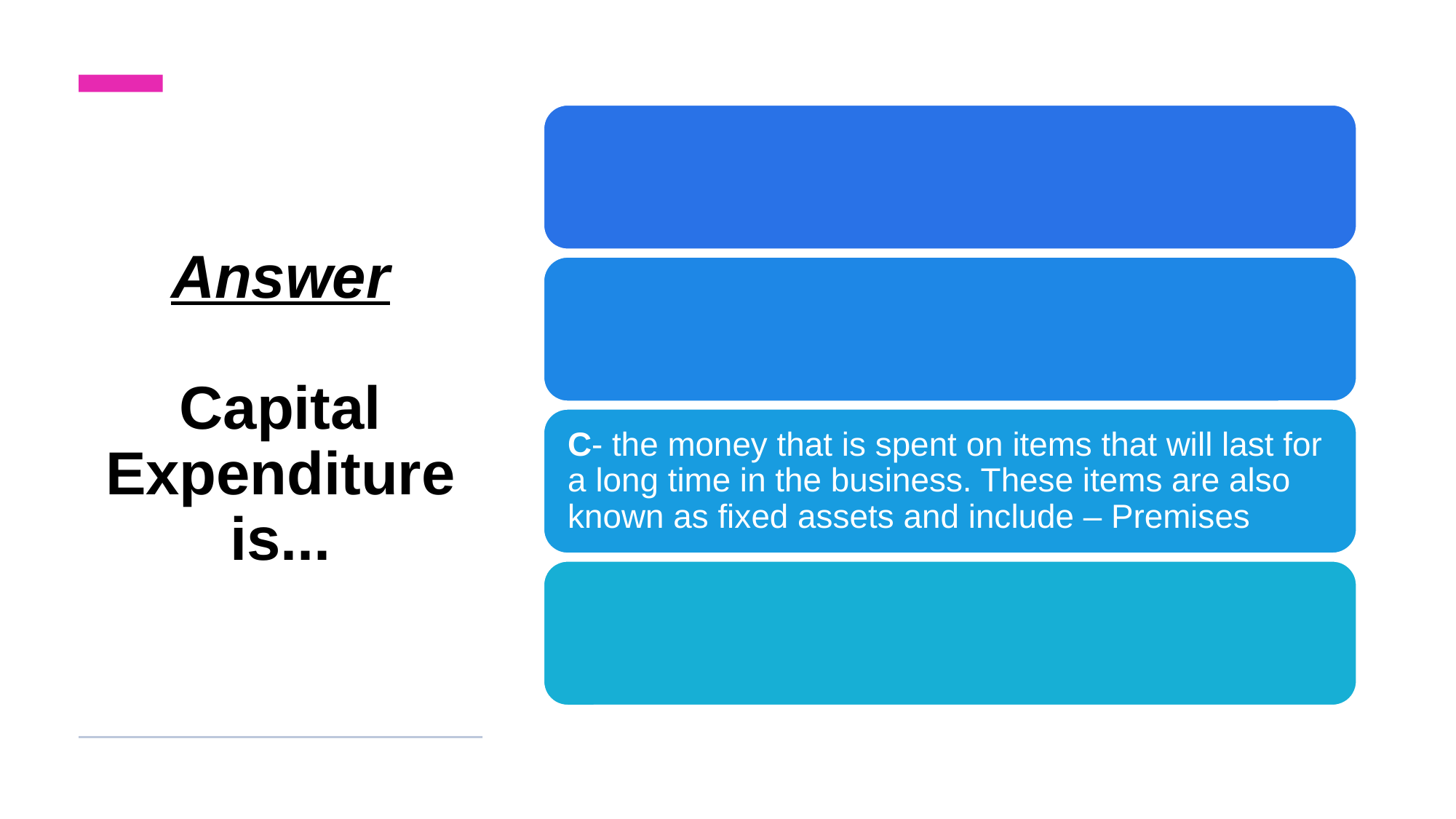

C- the money that is spent on items that will last for  a long time in the business. These items are also known as fixed assets and include – Premises

# Answer Capital Expenditure is...